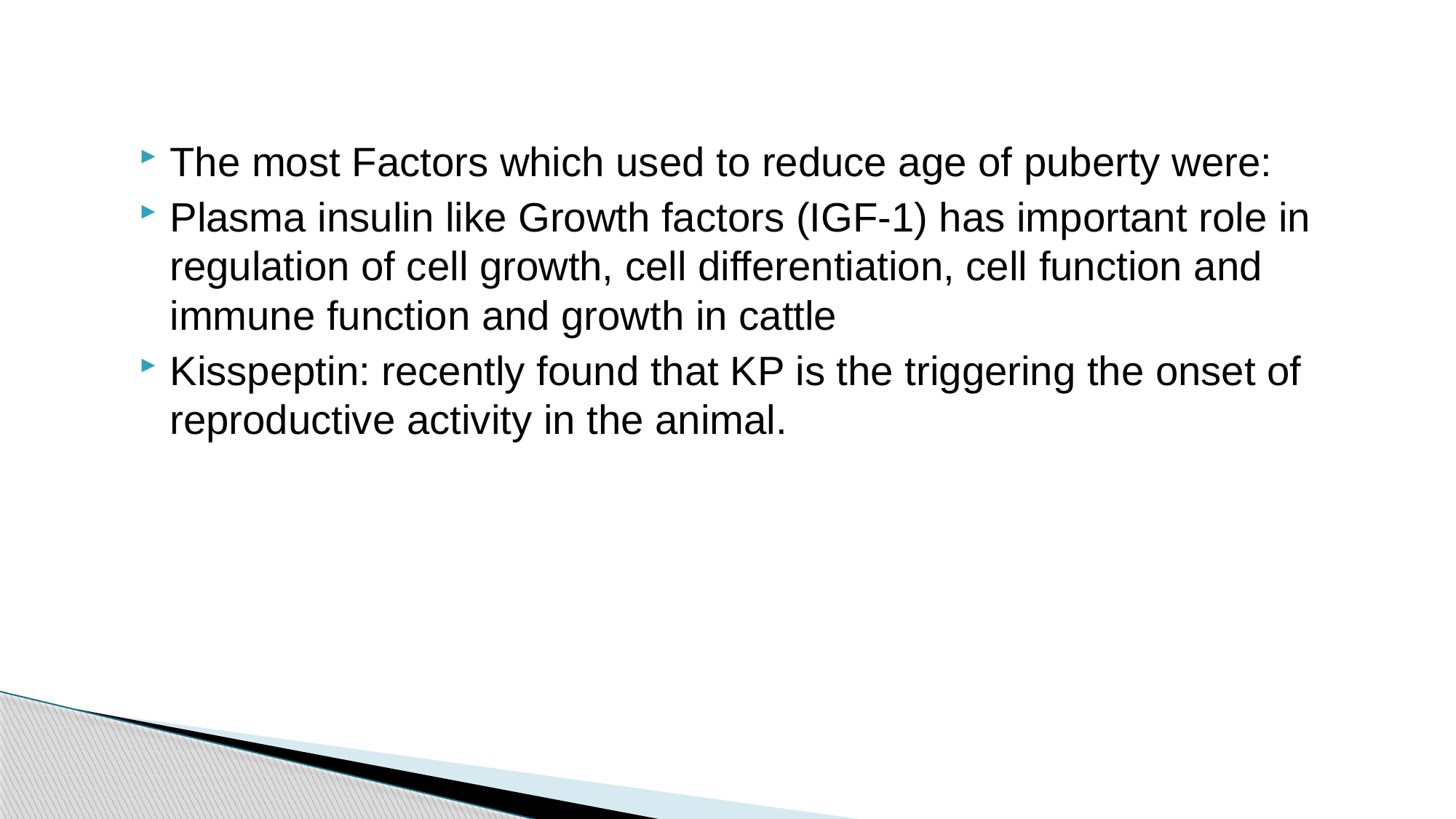

The most Factors which used to reduce age of puberty were:
Plasma insulin like Growth factors (IGF-1) has important role in regulation of cell growth, cell differentiation, cell function and immune function and growth in cattle
Kisspeptin: recently found that KP is the triggering the onset of reproductive activity in the animal.